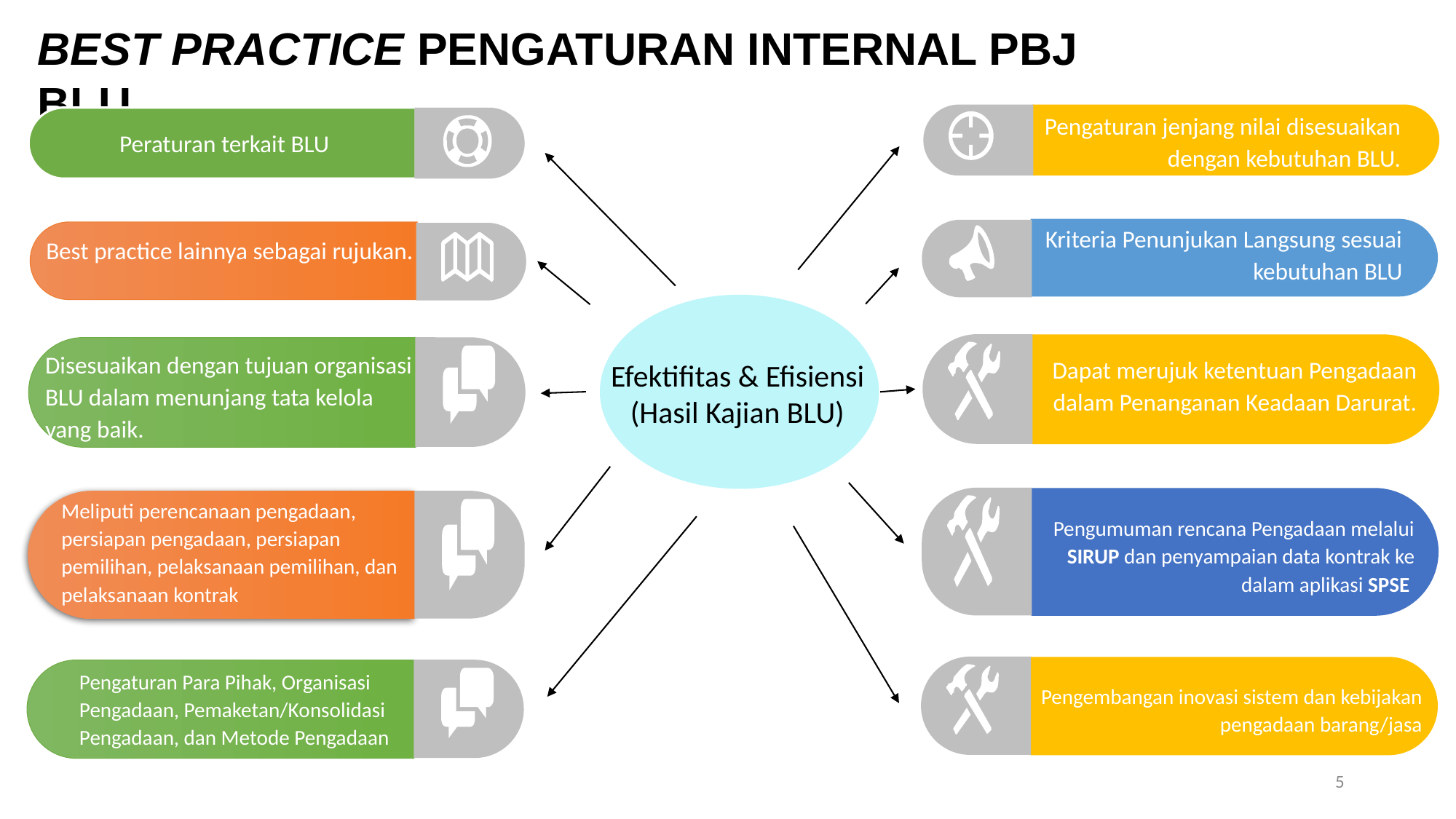

BEST PRACTICE PENGATURAN INTERNAL PBJ BLU

Pengaturan jenjang nilai disesuaikan dengan kebutuhan BLU.

Peraturan terkait BLU

Kriteria Penunjukan Langsung sesuai kebutuhan BLU
Best practice lainnya sebagai rujukan.

Disesuaikan dengan tujuan organisasi BLU dalam menunjang tata kelola yang baik.

Dapat merujuk ketentuan Pengadaan dalam Penanganan Keadaan Darurat.

Efektifitas & Efisiensi
(Hasil Kajian BLU)

Meliputi perencanaan pengadaan, persiapan pengadaan, persiapan pemilihan, pelaksanaan pemilihan, dan pelaksanaan kontrak

Pengumuman rencana Pengadaan melalui SIRUP dan penyampaian data kontrak ke dalam aplikasi SPSE

Pengaturan Para Pihak, Organisasi Pengadaan, Pemaketan/Konsolidasi Pengadaan, dan Metode Pengadaan

Pengembangan inovasi sistem dan kebijakan pengadaan barang/jasa

5